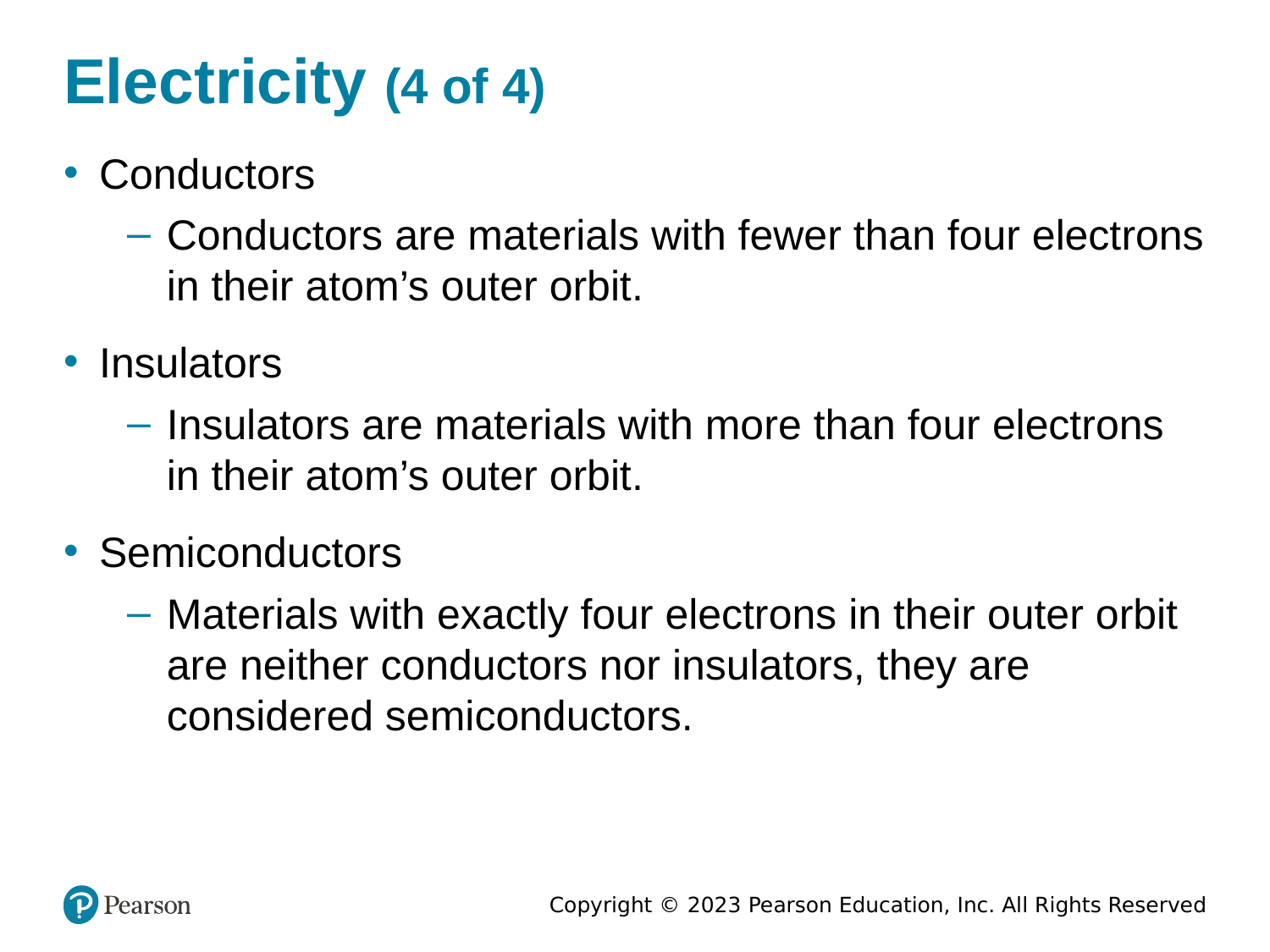

# Electricity (4 of 4)
Conductors
Conductors are materials with fewer than four electrons in their atom’s outer orbit.
Insulators
Insulators are materials with more than four electrons in their atom’s outer orbit.
Semiconductors
Materials with exactly four electrons in their outer orbit are neither conductors nor insulators, they are considered semiconductors.